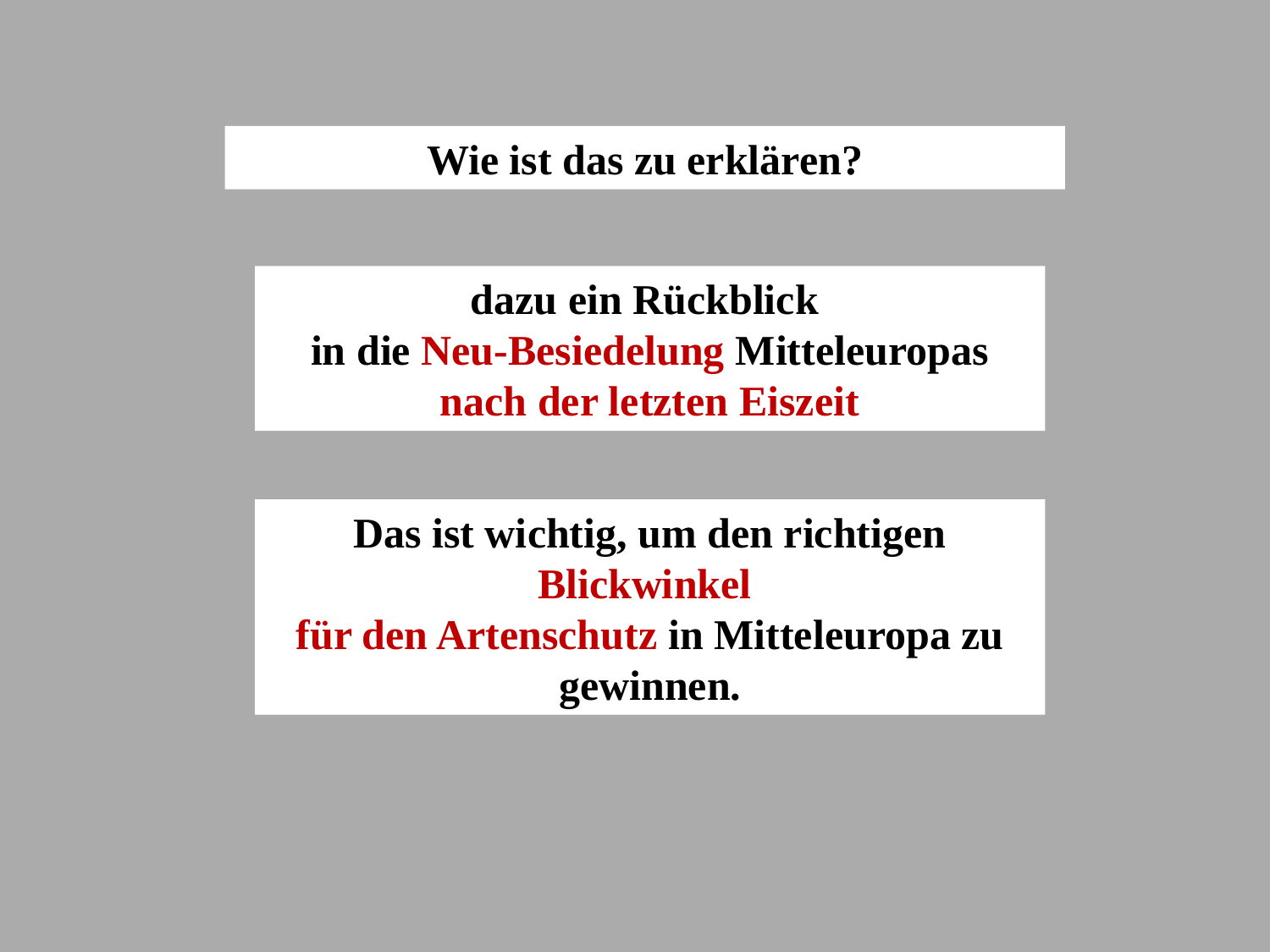

Wie ist das zu erklären?
dazu ein Rückblick
in die Neu-Besiedelung Mitteleuropas
nach der letzten Eiszeit
Das ist wichtig, um den richtigen Blickwinkel
für den Artenschutz in Mitteleuropa zu gewinnen.